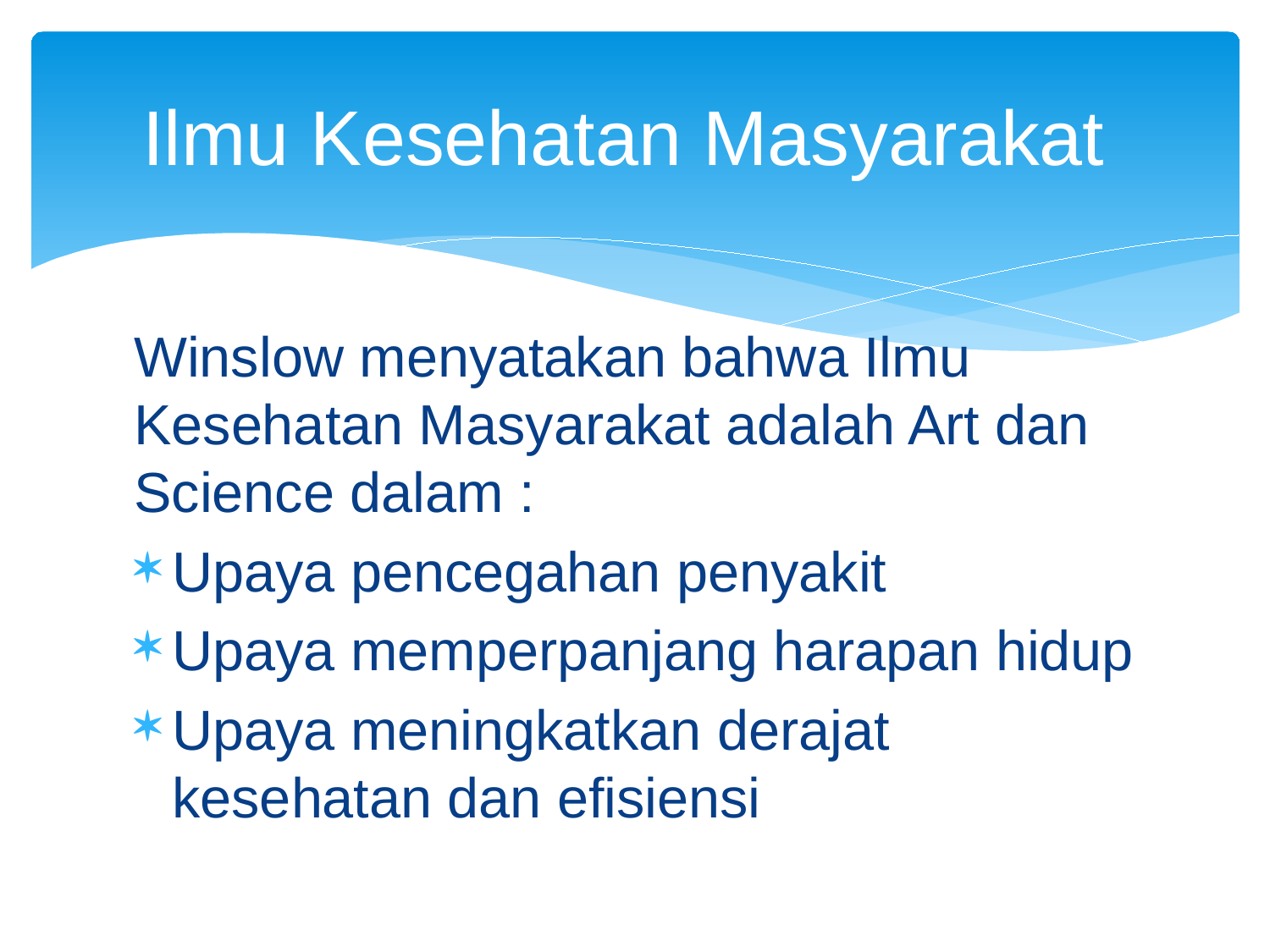

# Ilmu Kesehatan Masyarakat
Winslow menyatakan bahwa Ilmu Kesehatan Masyarakat adalah Art dan Science dalam :
Upaya pencegahan penyakit
Upaya memperpanjang harapan hidup
Upaya meningkatkan derajat kesehatan dan efisiensi